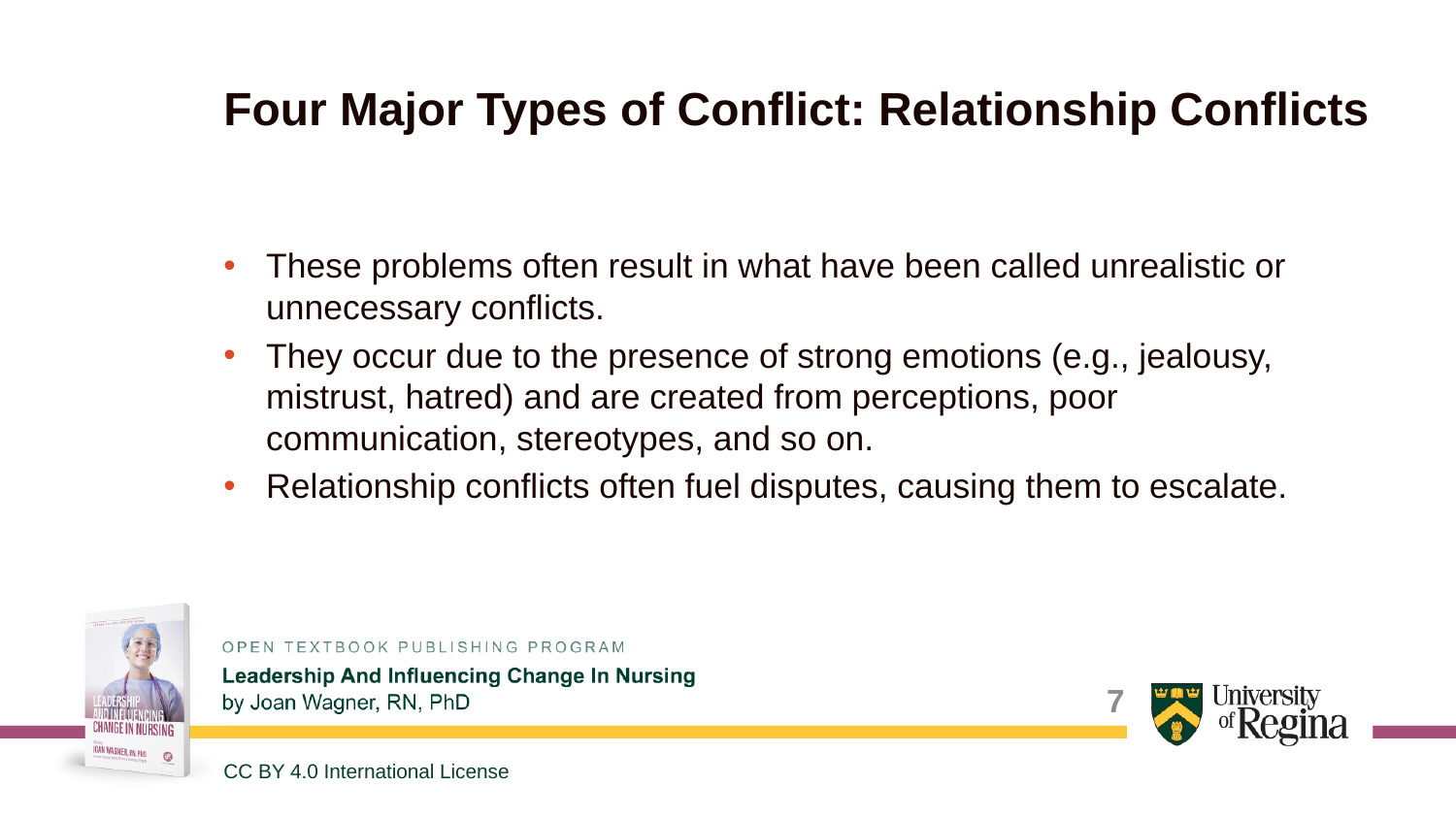

# Four Major Types of Conflict: Relationship Conflicts
These problems often result in what have been called unrealistic or unnecessary conflicts.
They occur due to the presence of strong emotions (e.g., jealousy, mistrust, hatred) and are created from perceptions, poor communication, stereotypes, and so on.
Relationship conflicts often fuel disputes, causing them to escalate.

7
CC BY 4.0 International License